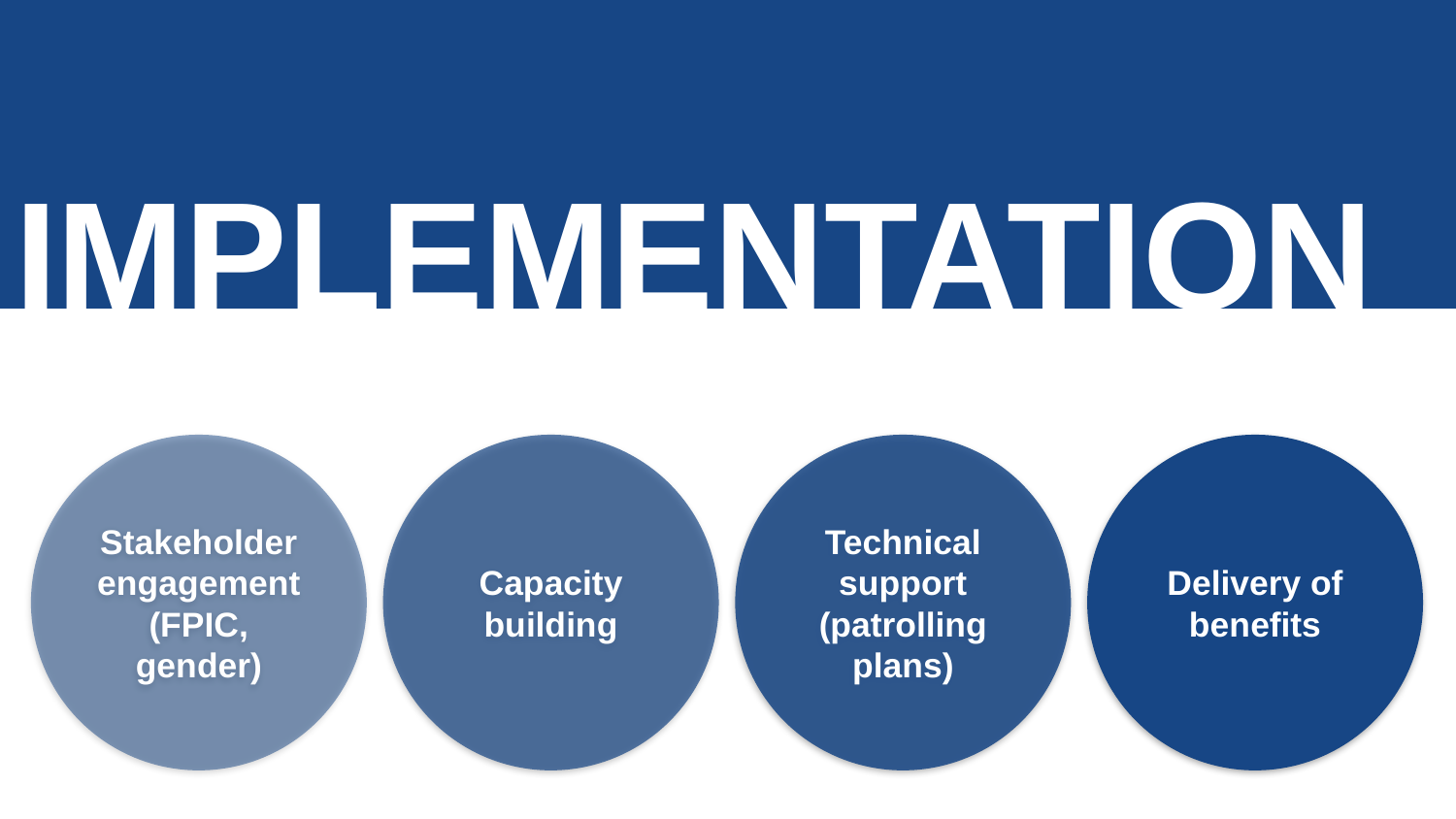

IMPLEMENTATION
Stakeholder engagement (FPIC, gender)
Capacity building
Technical support (patrolling plans)
Delivery of benefits